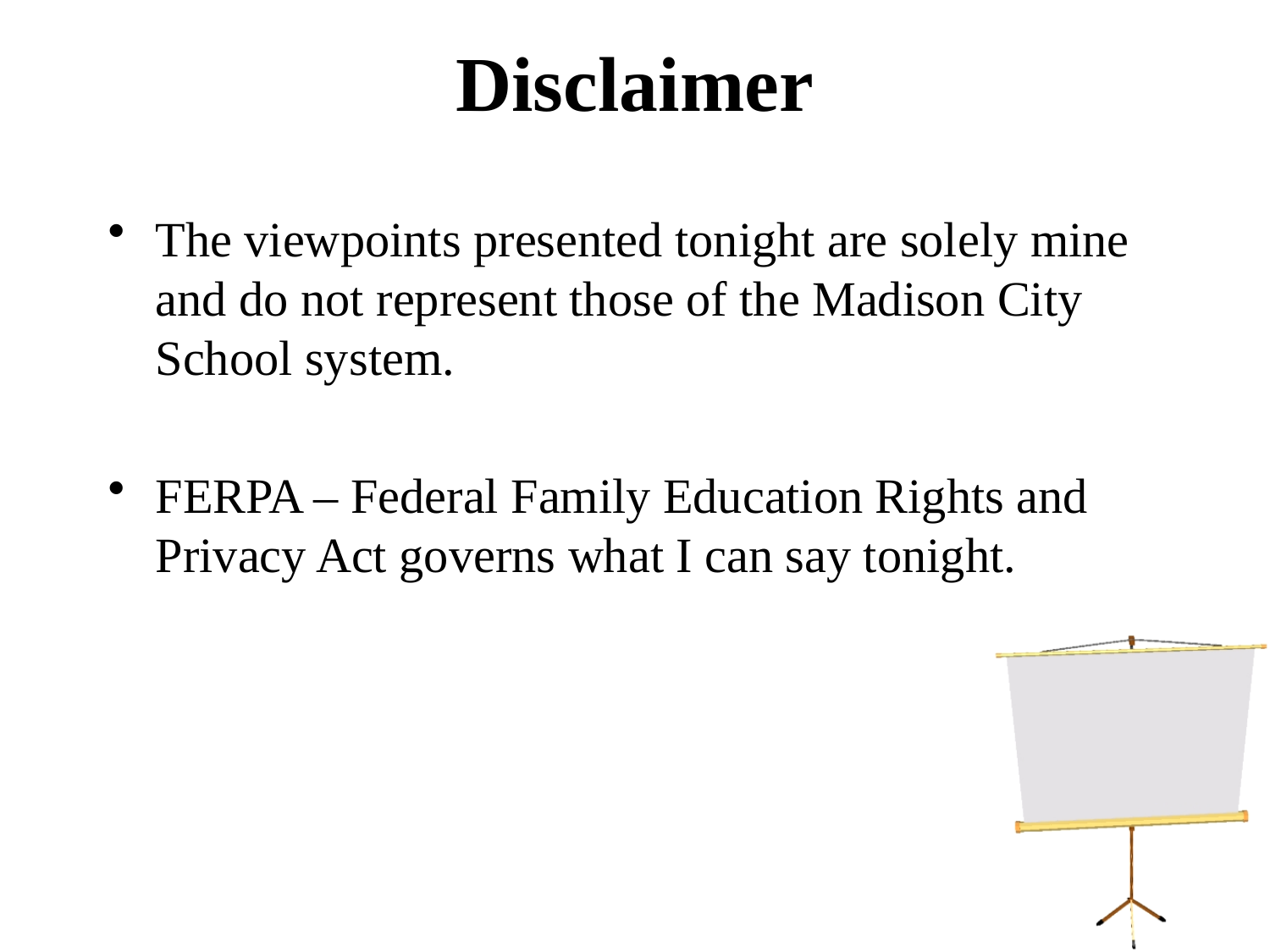

# Disclaimer
The viewpoints presented tonight are solely mine and do not represent those of the Madison City School system.

FERPA – Federal Family Education Rights and Privacy Act governs what I can say tonight.